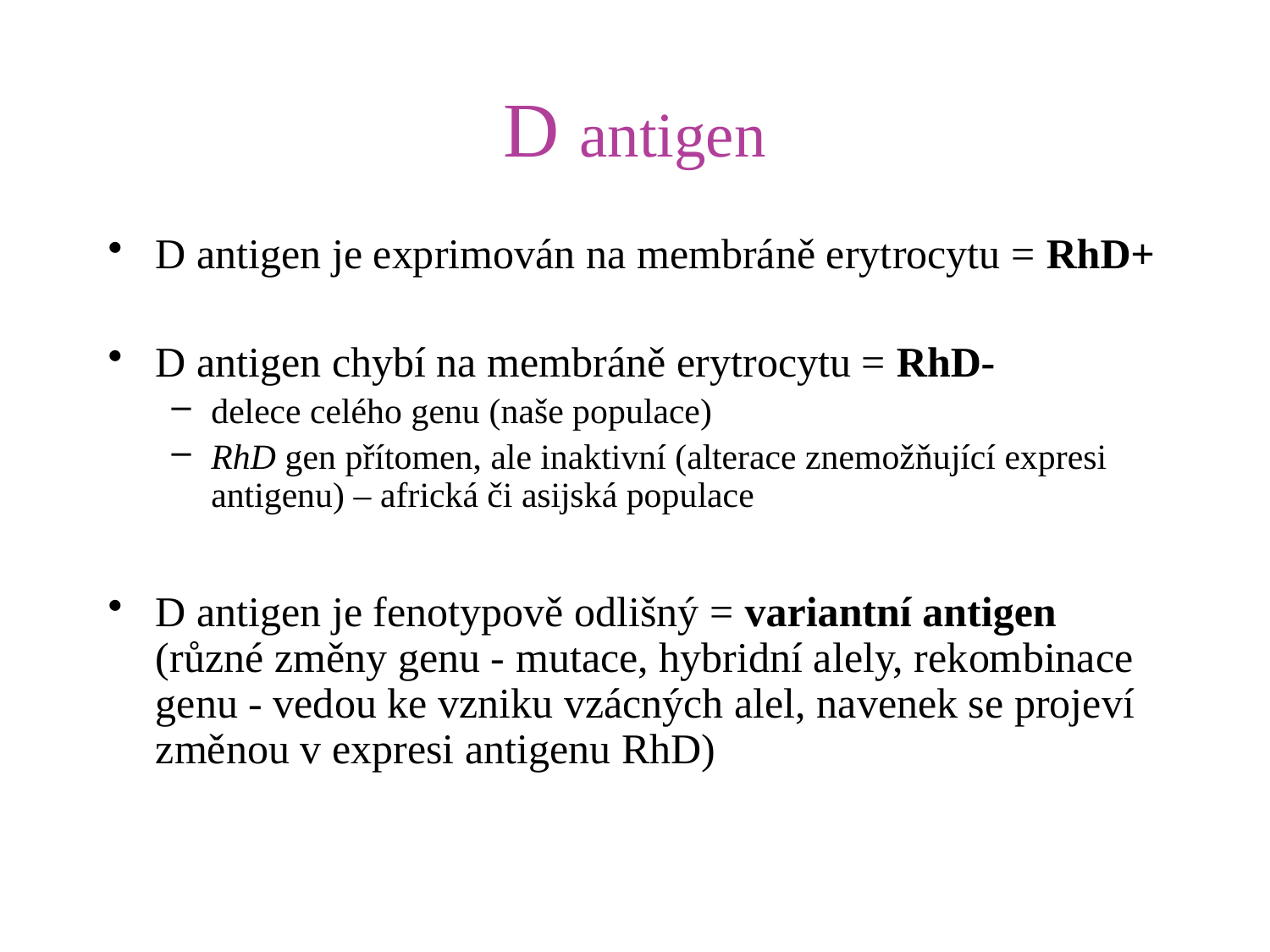

# D antigen
D antigen je exprimován na membráně erytrocytu = RhD+

D antigen chybí na membráně erytrocytu = RhD-
delece celého genu (naše populace)
RhD gen přítomen, ale inaktivní (alterace znemožňující expresi antigenu) – africká či asijská populace

D antigen je fenotypově odlišný = variantní antigen (různé změny genu - mutace, hybridní alely, rekombinace genu - vedou ke vzniku vzácných alel, navenek se projeví změnou v expresi antigenu RhD)